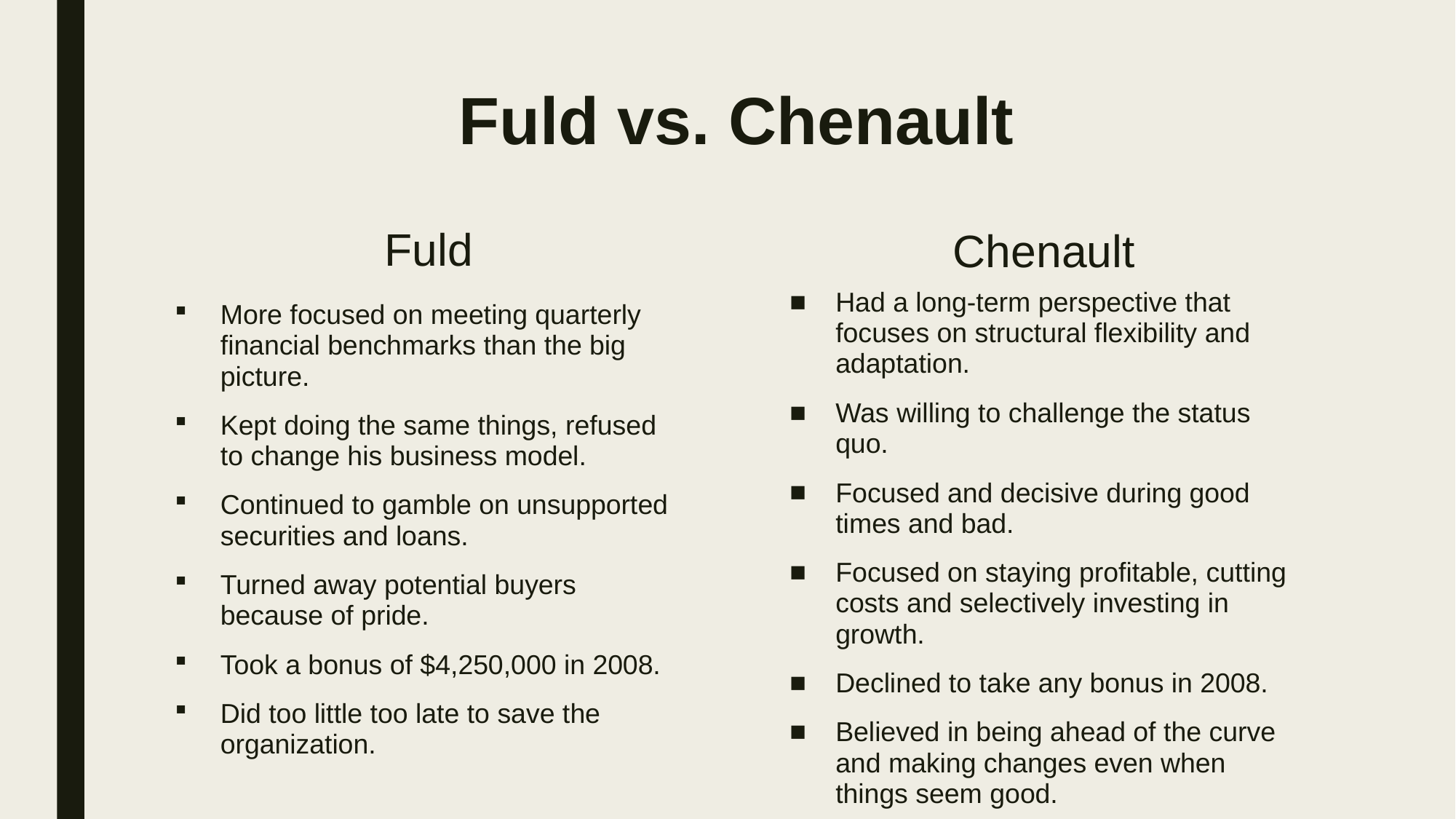

# Fuld vs. Chenault
Fuld
Chenault
Had a long-term perspective that focuses on structural flexibility and adaptation.
Was willing to challenge the status quo.
Focused and decisive during good times and bad.
Focused on staying profitable, cutting costs and selectively investing in growth.
Declined to take any bonus in 2008.
Believed in being ahead of the curve and making changes even when things seem good.
More focused on meeting quarterly financial benchmarks than the big picture.
Kept doing the same things, refused to change his business model.
Continued to gamble on unsupported securities and loans.
Turned away potential buyers because of pride.
Took a bonus of $4,250,000 in 2008.
Did too little too late to save the organization.